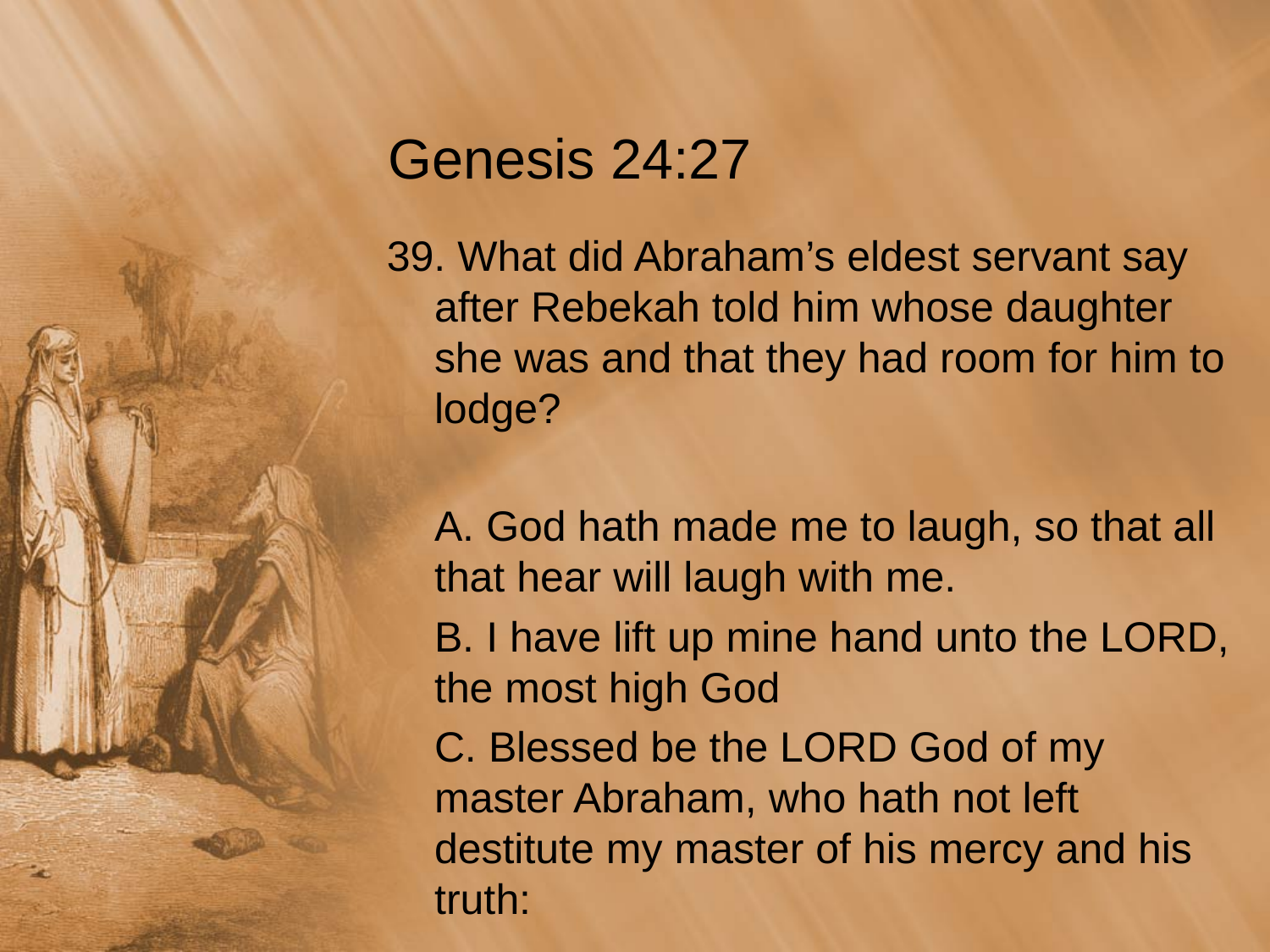

# Genesis 24:27
39. What did Abraham’s eldest servant say after Rebekah told him whose daughter she was and that they had room for him to lodge?

	A. God hath made me to laugh, so that all that hear will laugh with me.
	B. I have lift up mine hand unto the LORD, the most high God
	C. Blessed be the LORD God of my master Abraham, who hath not left destitute my master of his mercy and his truth: